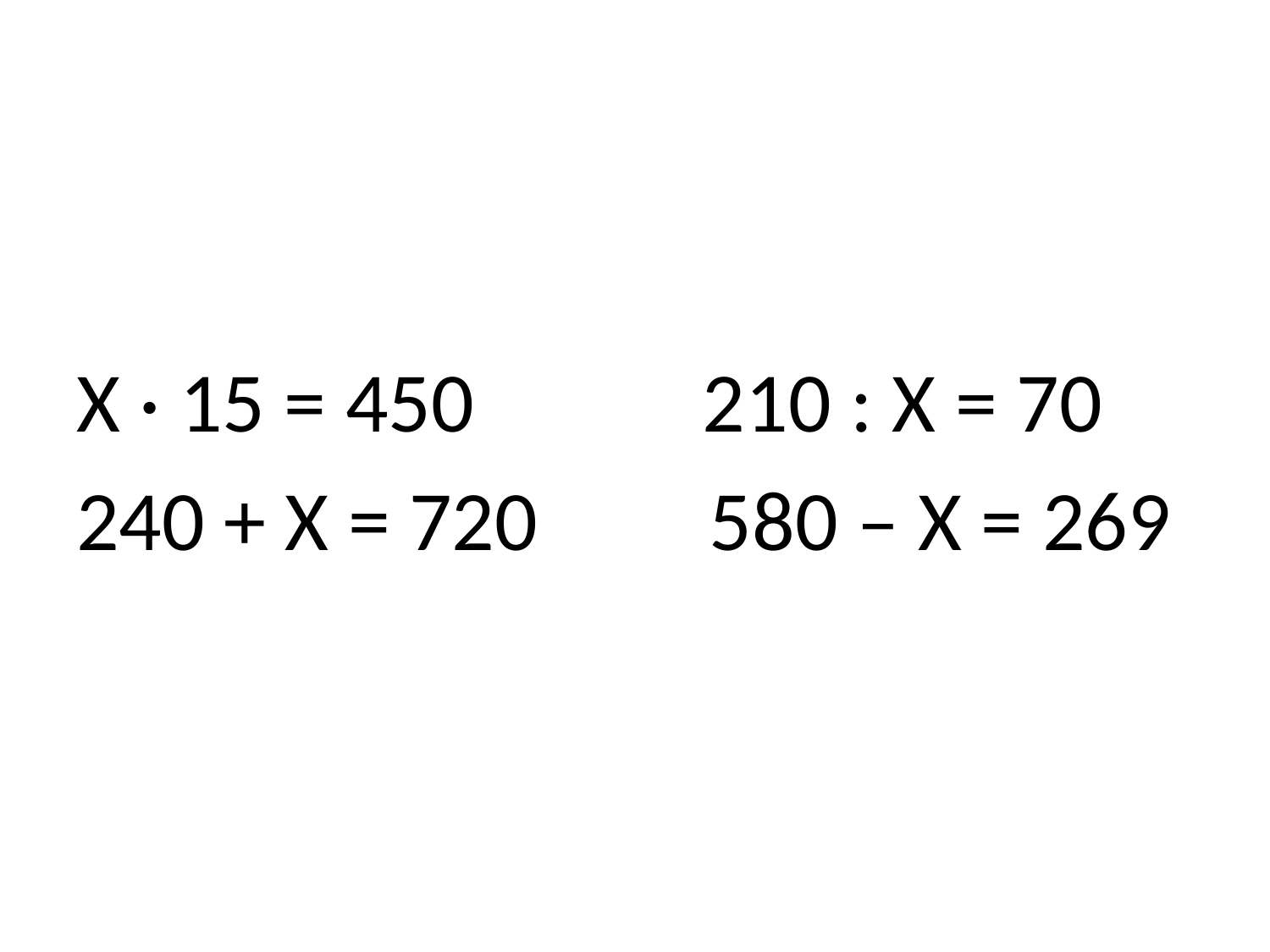

#

Х · 15 = 450            210 : Х = 70
240 + Х = 720         580 – Х = 269